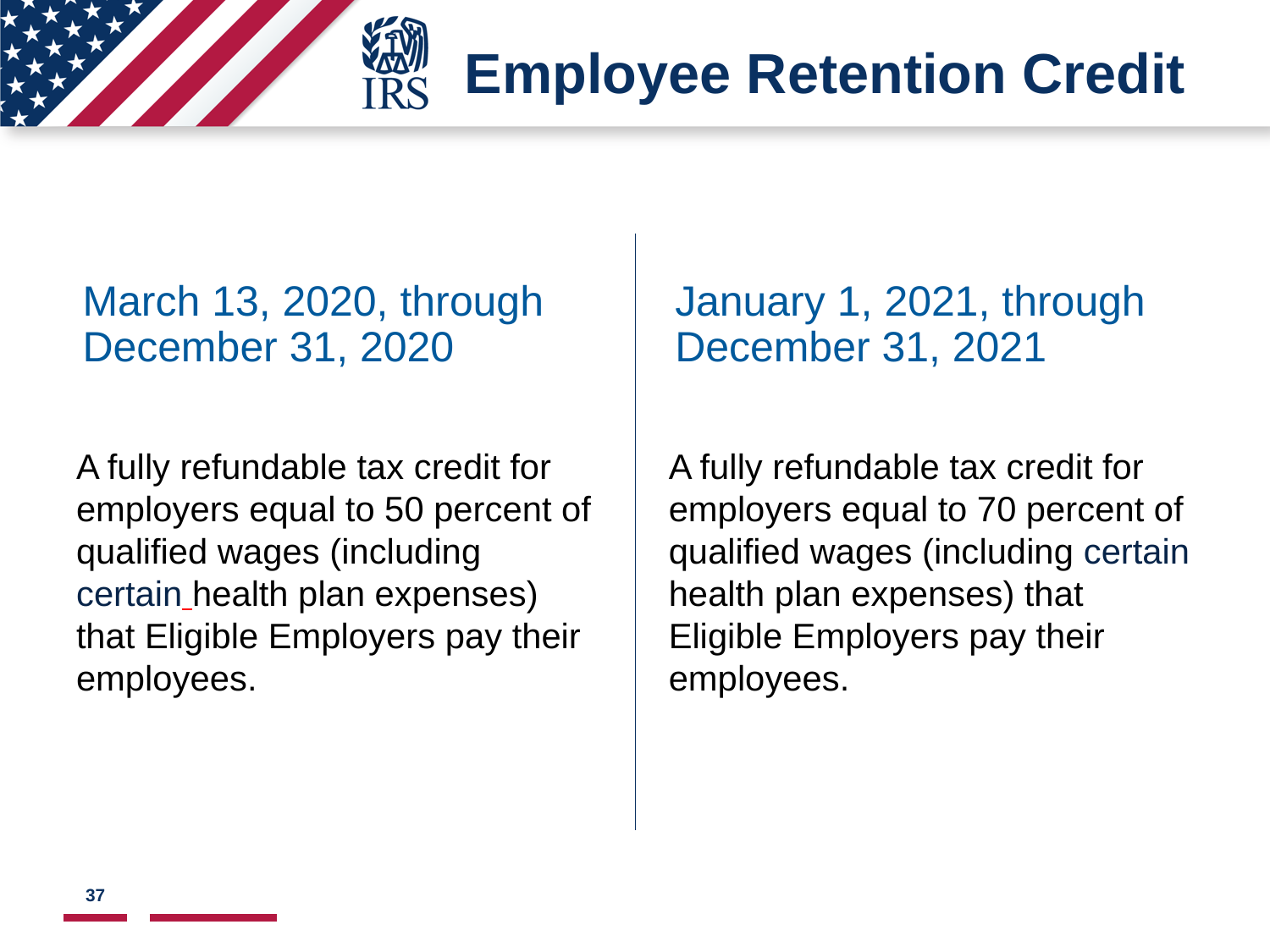

# Employee Retention Credit
March 13, 2020, through December 31, 2020
January 1, 2021, through December 31, 2021
A fully refundable tax credit for employers equal to 50 percent of qualified wages (including certain health plan expenses) that Eligible Employers pay their employees.

A fully refundable tax credit for employers equal to 70 percent of qualified wages (including certain health plan expenses) that Eligible Employers pay their employees.

37